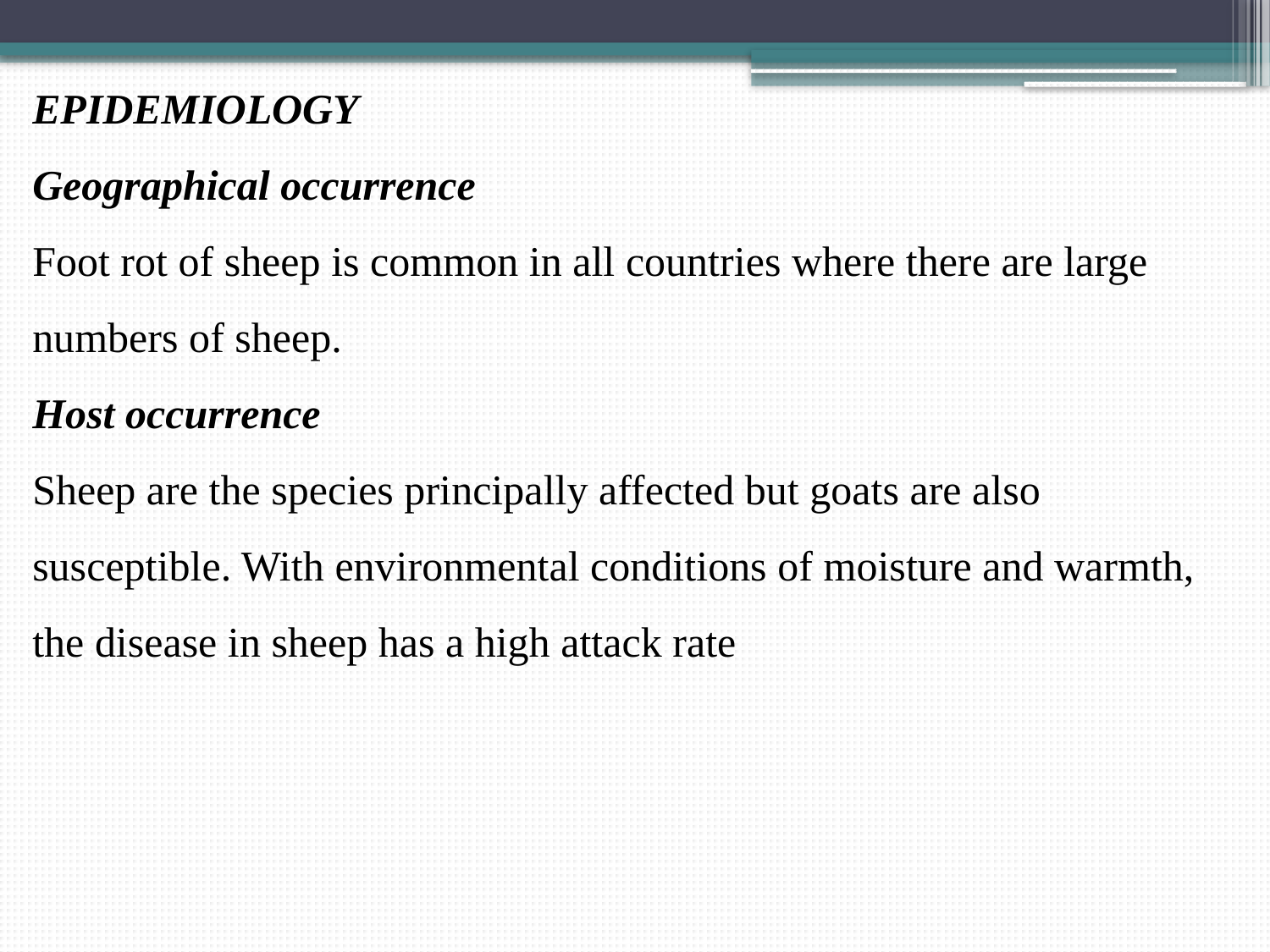

EPIDEMIOLOGY
Geographical occurrence
Foot rot of sheep is common in all countries where there are large numbers of sheep.
Host occurrence
Sheep are the species principally affected but goats are also susceptible. With environmental conditions of moisture and warmth, the disease in sheep has a high attack rate